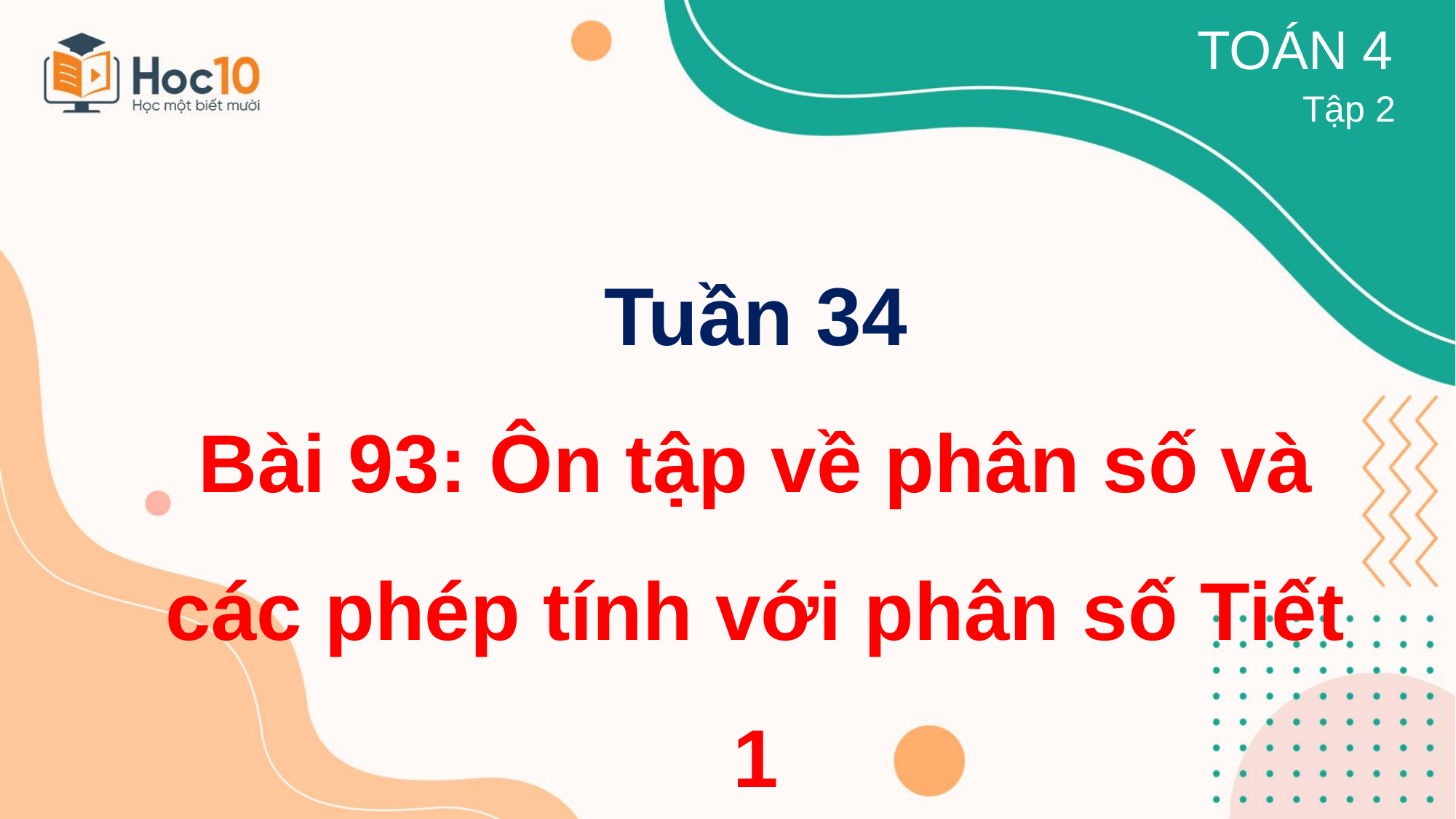

TOÁN 4
Tập 2
Tuần 34
Bài 93: Ôn tập về phân số và các phép tính với phân số Tiết 1